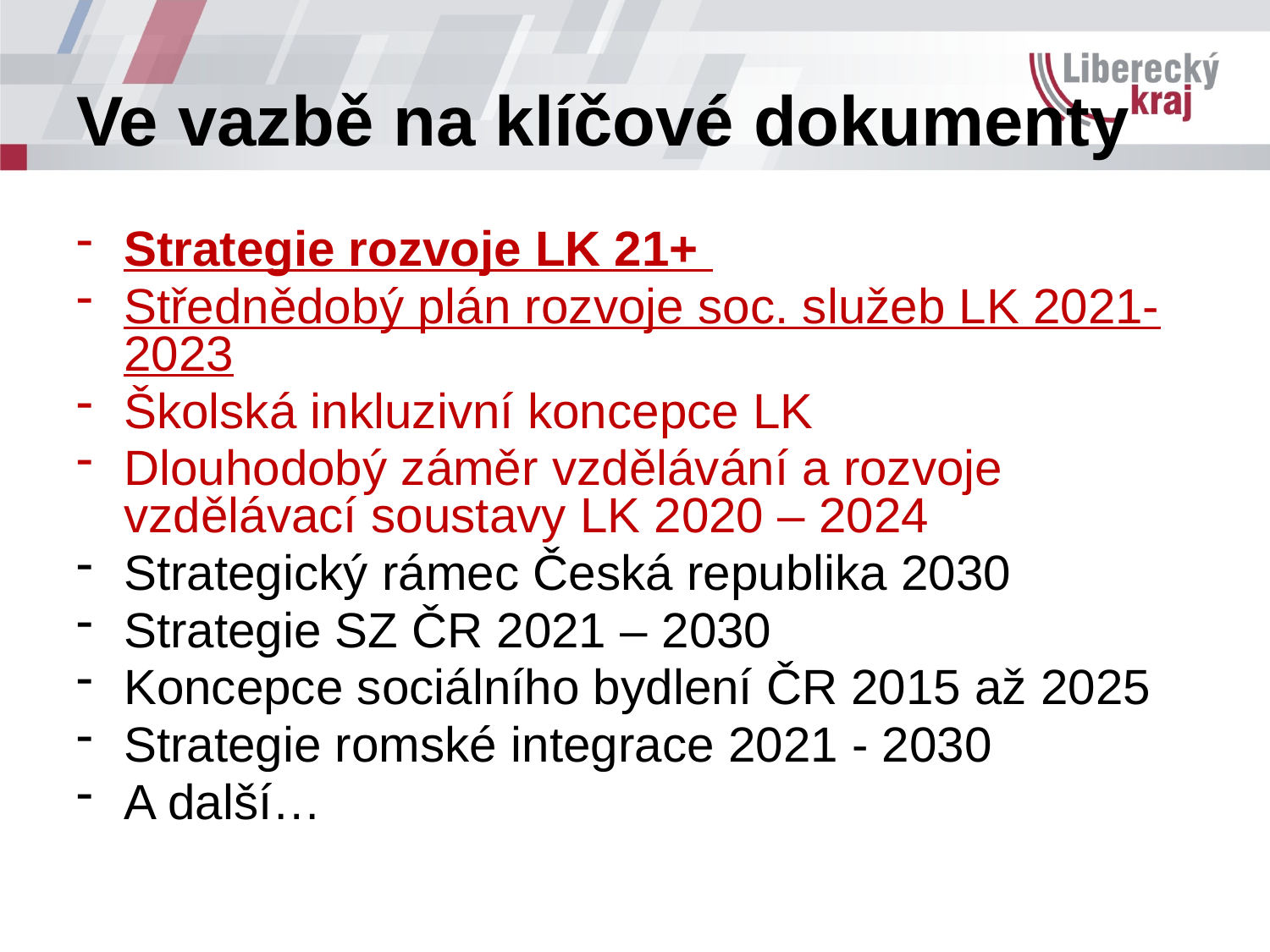

# Ve vazbě na klíčové dokumenty
Strategie rozvoje LK 21+
Střednědobý plán rozvoje soc. služeb LK 2021-2023
Školská inkluzivní koncepce LK
Dlouhodobý záměr vzdělávání a rozvoje vzdělávací soustavy LK 2020 – 2024
Strategický rámec Česká republika 2030
Strategie SZ ČR 2021 – 2030
Koncepce sociálního bydlení ČR 2015 až 2025
Strategie romské integrace 2021 - 2030
A další…